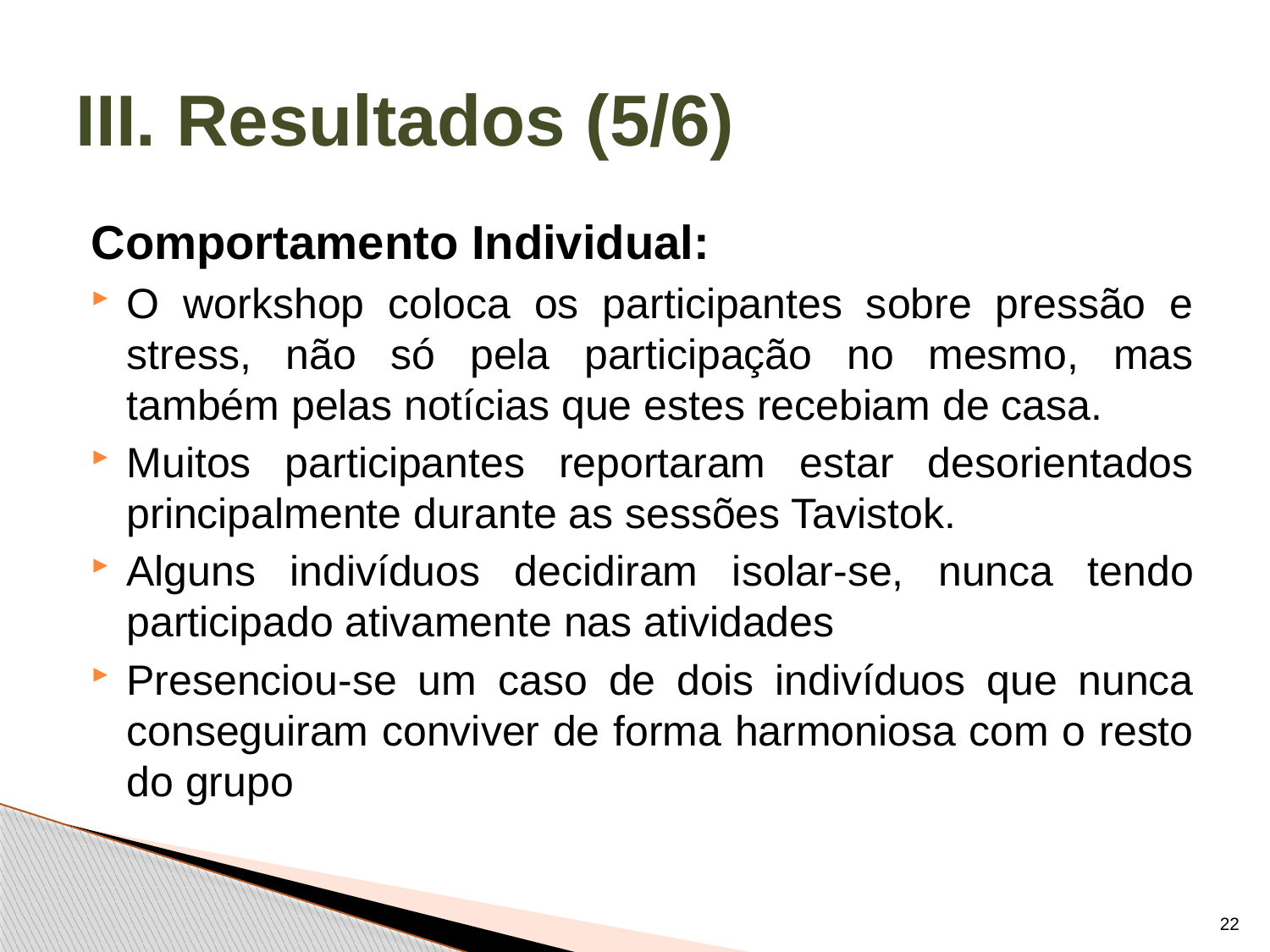

# III. Resultados (5/6)
Comportamento Individual:
O workshop coloca os participantes sobre pressão e stress, não só pela participação no mesmo, mas também pelas notícias que estes recebiam de casa.
Muitos participantes reportaram estar desorientados principalmente durante as sessões Tavistok.
Alguns indivíduos decidiram isolar-se, nunca tendo participado ativamente nas atividades
Presenciou-se um caso de dois indivíduos que nunca conseguiram conviver de forma harmoniosa com o resto do grupo

22